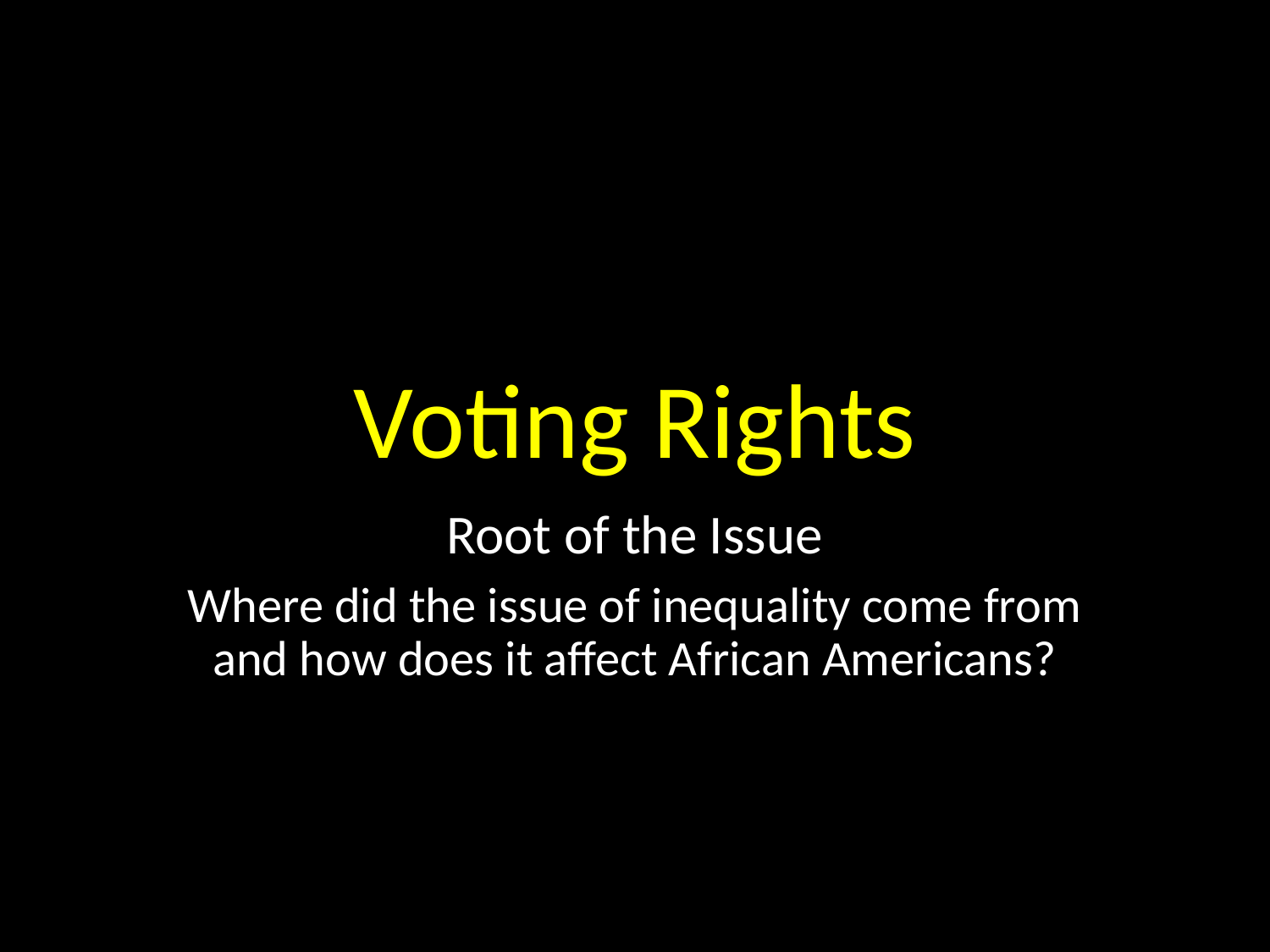

# Voting Rights
Root of the Issue
Where did the issue of inequality come from and how does it affect African Americans?